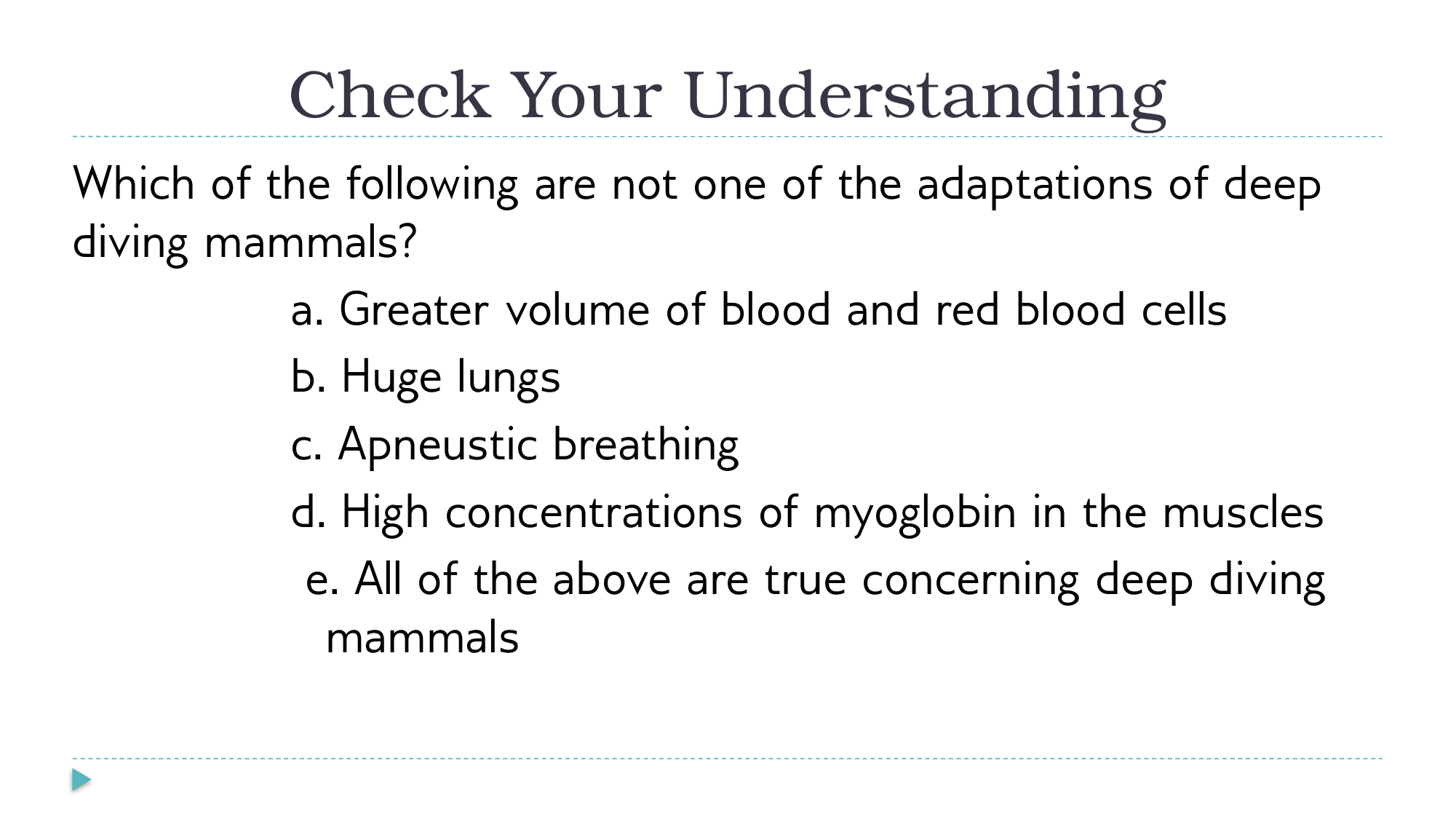

# Check Your Understanding
Which of the following are not one of the adaptations of deep diving mammals?
		a. Greater volume of blood and red blood cells
		b. Huge lungs
		c. Apneustic breathing
		d. High concentrations of myoglobin in the muscles
                e. All of the above are true concerning deep diving mammals